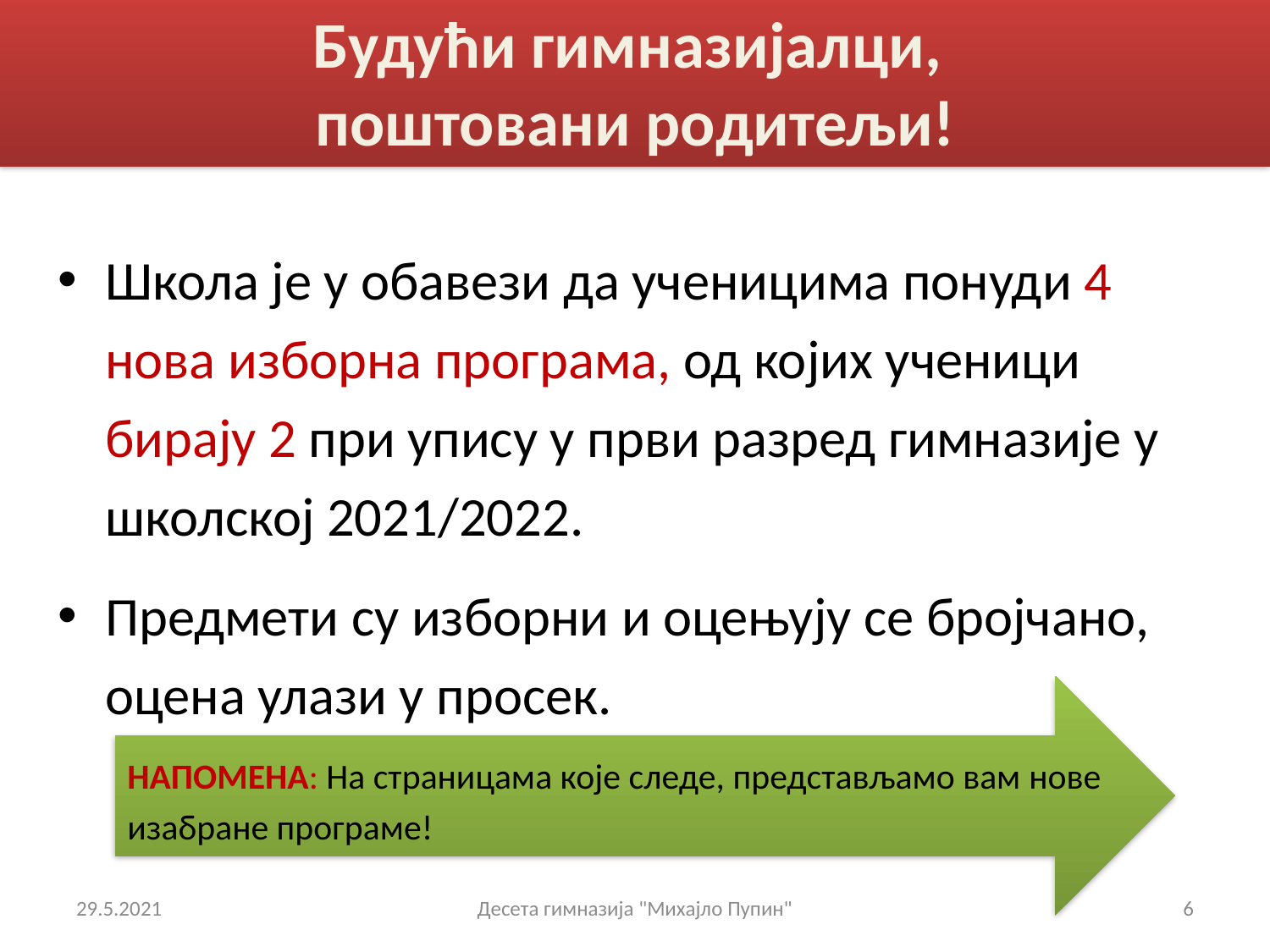

# Будући гимназијалци, поштовани родитељи!

Школа је у обавези да ученицима понуди 4 нова изборна програма, од којих ученици бирају 2 при упису у први разред гимназије у школској 2021/2022.
Предмети су изборни и оцењују се бројчано, оцена улази у просек.

НАПОМЕНА: На страницама које следе, представљамо вам нове изабране програме!
29.5.2021
Десета гимназија "Михајло Пупин"
6